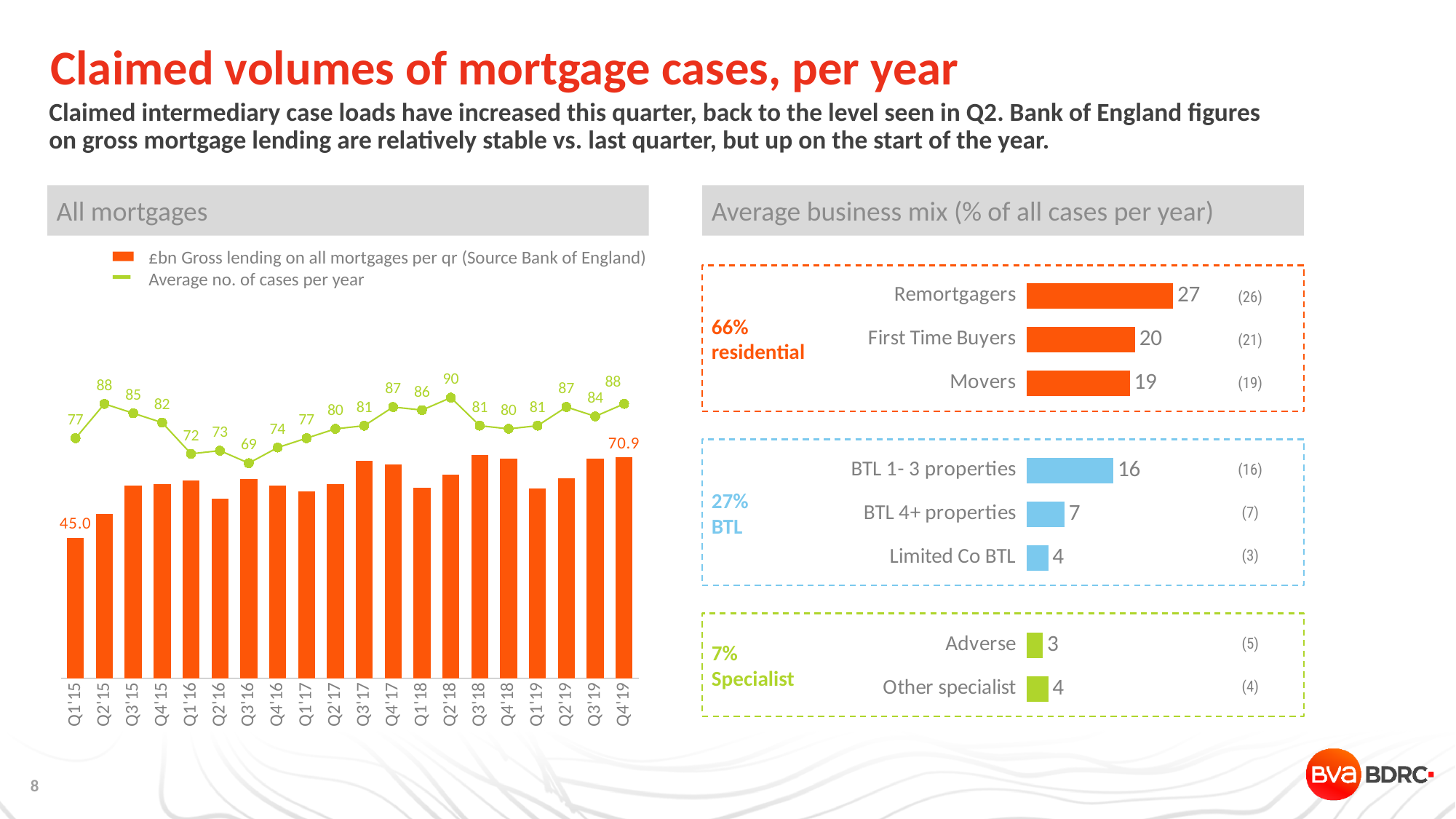

# Claimed volumes of mortgage cases, per year
Claimed intermediary case loads have increased this quarter, back to the level seen in Q2. Bank of England figures on gross mortgage lending are relatively stable vs. last quarter, but up on the start of the year.
All mortgages
Average business mix (% of all cases per year)
£bn Gross lending on all mortgages per qr (Source Bank of England)
Average no. of cases per year

### Chart

| Category | Series 1 |
|---|---|
| Remortgagers | 27.0 |
| First Time Buyers | 20.0 |
| Movers | 19.0 |
|  | None |
| BTL 1- 3 properties | 16.0 |
| BTL 4+ properties | 7.0 |
| Limited Co BTL | 4.0 |
|  | None |
| Adverse | 3.0 |
| Other specialist | 4.0 |
66%
residential
| (26) |
| --- |
| (21) |
| (19) |

### Chart

| Category |  |  |
|---|---|---|
| Q1'15 | 45.023 | 77.0 |
| Q2'15 | 52.671 | 88.0 |
| Q3'15 | 61.778 | 85.0 |
| Q4'15 | 62.306 | 82.0 |
| Q1'16 | 63.325 | 72.0 |
| Q2'16 | 57.496 | 73.0 |
| Q3'16 | 63.855 | 69.0 |
| Q4'16 | 61.83 | 74.0 |
| Q1'17 | 59.941 | 77.0 |
| Q2'17 | 62.254 | 80.0 |
| Q3'17 | 69.685 | 81.0 |
| Q4'17 | 68.527 | 87.0 |
| Q1'18 | 61.22 | 86.0 |
| Q2'18 | 65.375 | 90.0 |
| Q3'18 | 71.599 | 81.0 |
| Q4'18 | 70.458 | 80.0 |
| Q1'19 | 60.811 | 81.0 |
| Q2'19 | 64.098 | 87.0 |
| Q3'19 | 70.425 | 84.0 |
| Q4'19 | 70.9 | 88.0 |
27%
BTL
| (16) |
| --- |
| (7) |
| (3) |
7%
Specialist
| (5) |
| --- |
| (4) |
|  |